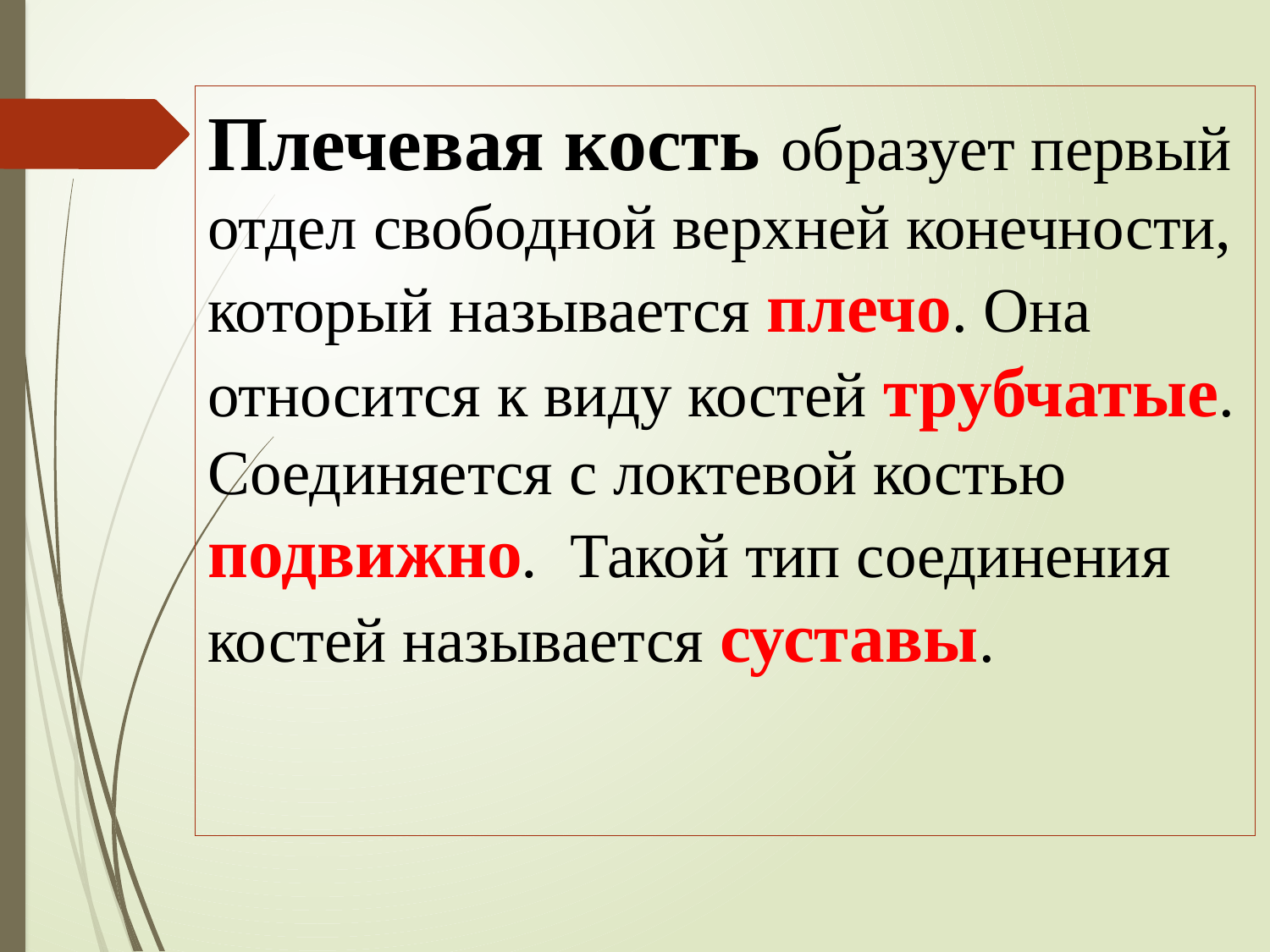

Плечевая кость образует первый отдел свободной верхней конечности, который называется плечо. Она относится к виду костей трубчатые. Соединяется с локтевой костью подвижно.  Такой тип соединения костей называется суставы.